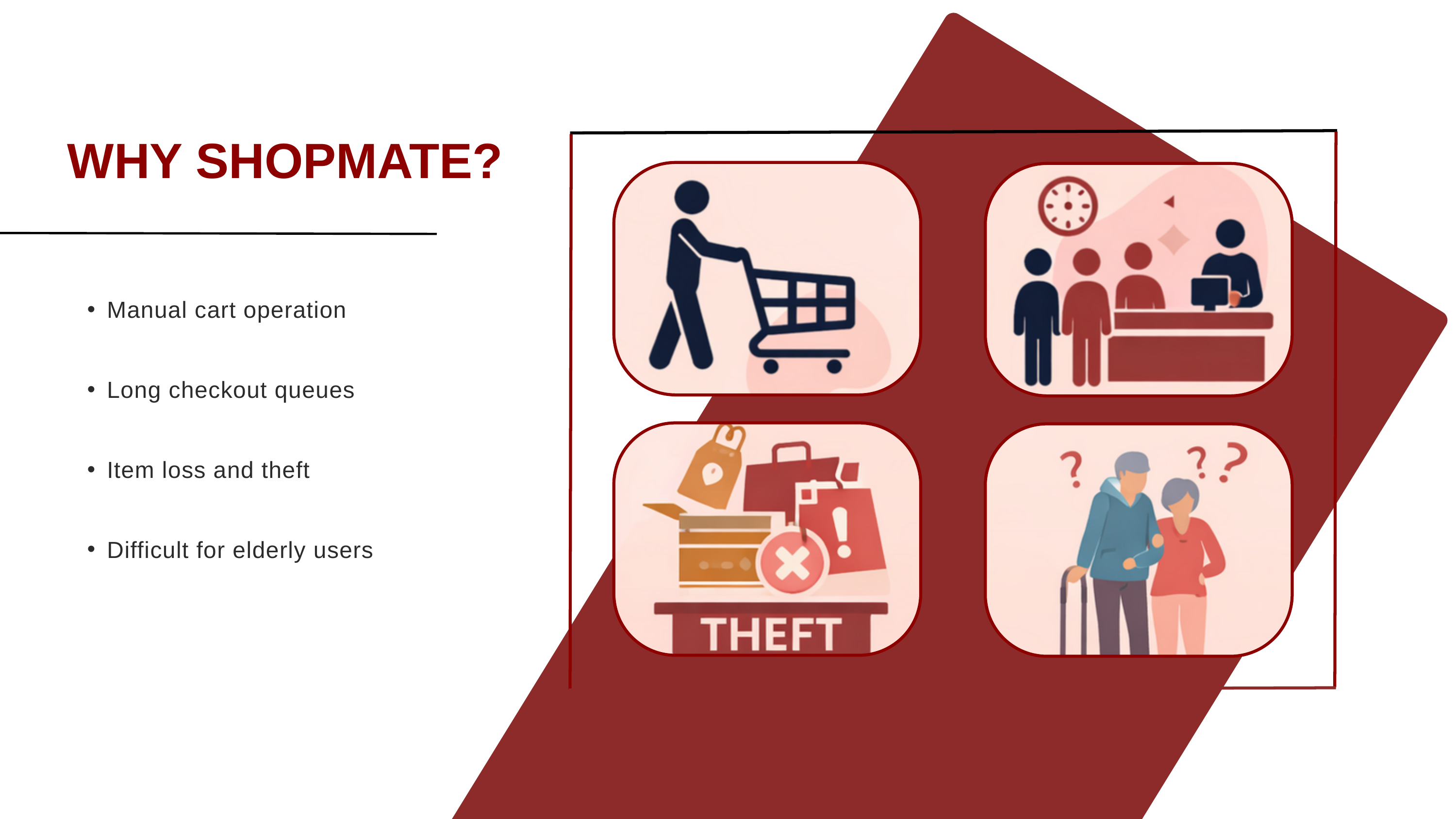

WHY SHOPMATE?

Manual cart operation

Long checkout queues

Item loss and theft
Difficult for elderly users